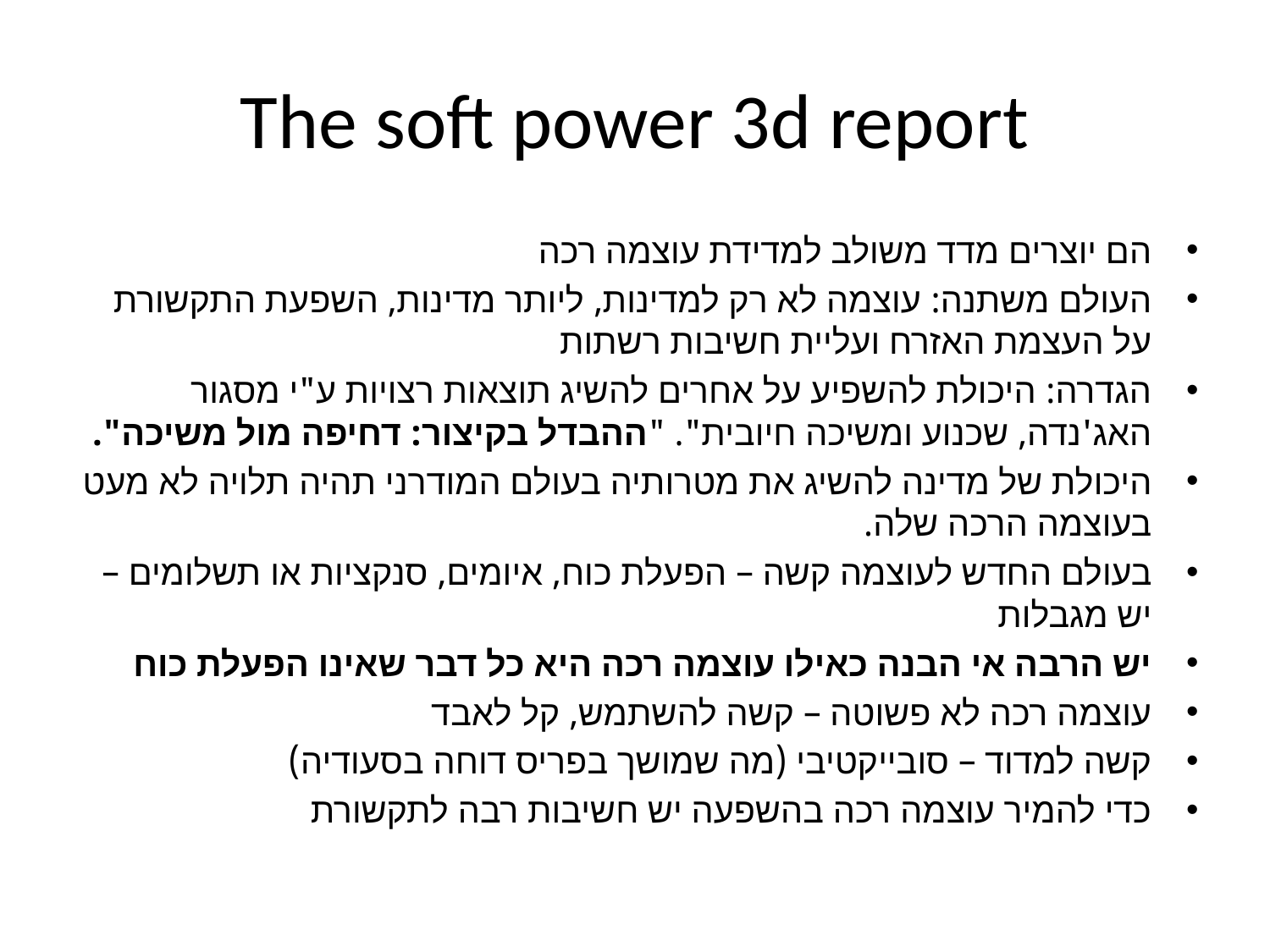

# The soft power 3d report
הם יוצרים מדד משולב למדידת עוצמה רכה
העולם משתנה: עוצמה לא רק למדינות, ליותר מדינות, השפעת התקשורת על העצמת האזרח ועליית חשיבות רשתות
הגדרה: היכולת להשפיע על אחרים להשיג תוצאות רצויות ע"י מסגור האג'נדה, שכנוע ומשיכה חיובית". "ההבדל בקיצור: דחיפה מול משיכה".
היכולת של מדינה להשיג את מטרותיה בעולם המודרני תהיה תלויה לא מעט בעוצמה הרכה שלה.
בעולם החדש לעוצמה קשה – הפעלת כוח, איומים, סנקציות או תשלומים – יש מגבלות
יש הרבה אי הבנה כאילו עוצמה רכה היא כל דבר שאינו הפעלת כוח
עוצמה רכה לא פשוטה – קשה להשתמש, קל לאבד
קשה למדוד – סובייקטיבי (מה שמושך בפריס דוחה בסעודיה)
כדי להמיר עוצמה רכה בהשפעה יש חשיבות רבה לתקשורת